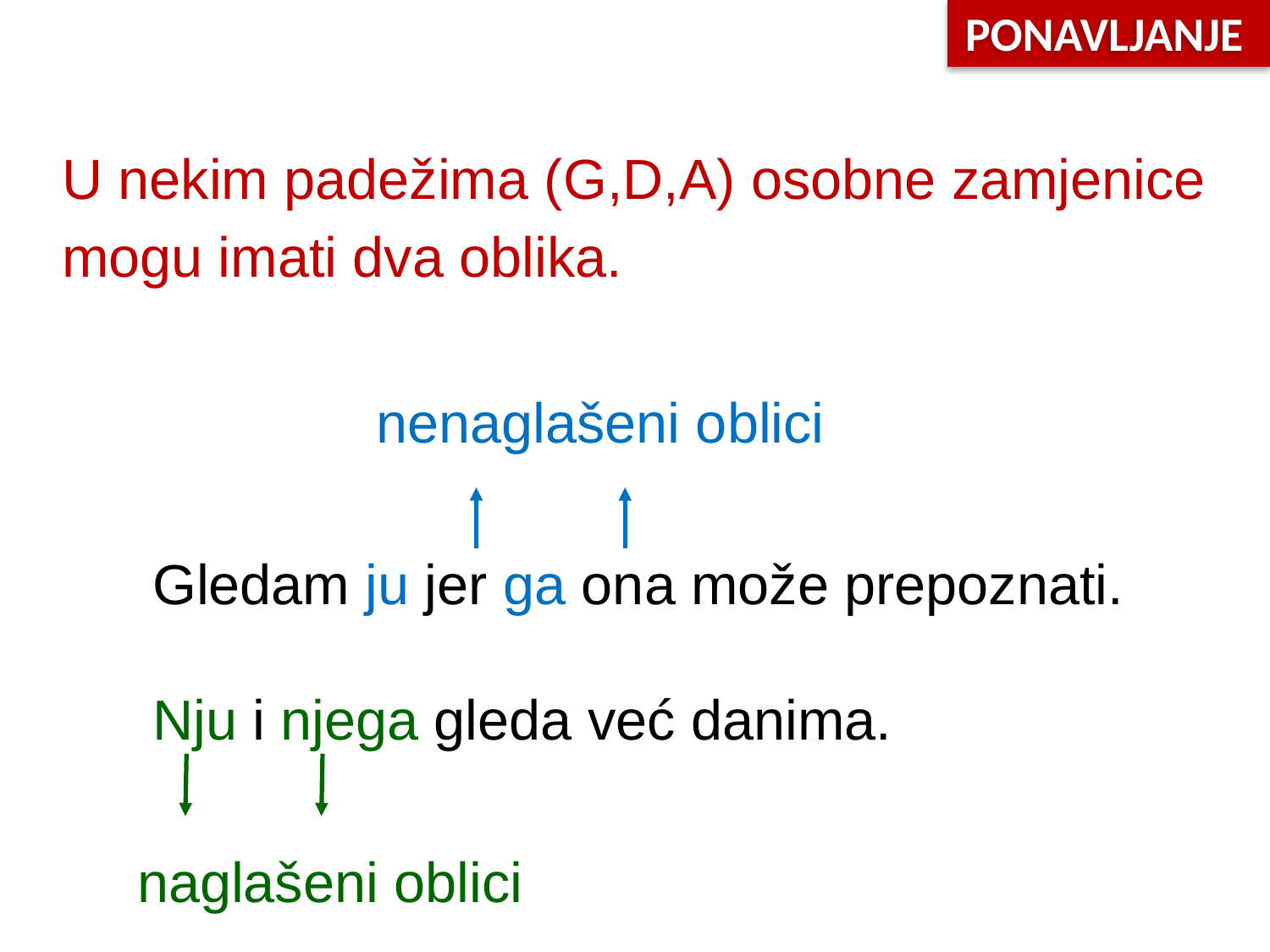

PONAVLJANJE

U nekim padežima (G,D,A) osobne zamjenice mogu imati dva oblika.
nenaglašeni oblici
Gledam ju jer ga ona može prepoznati.

Nju i njega gleda već danima.
naglašeni oblici